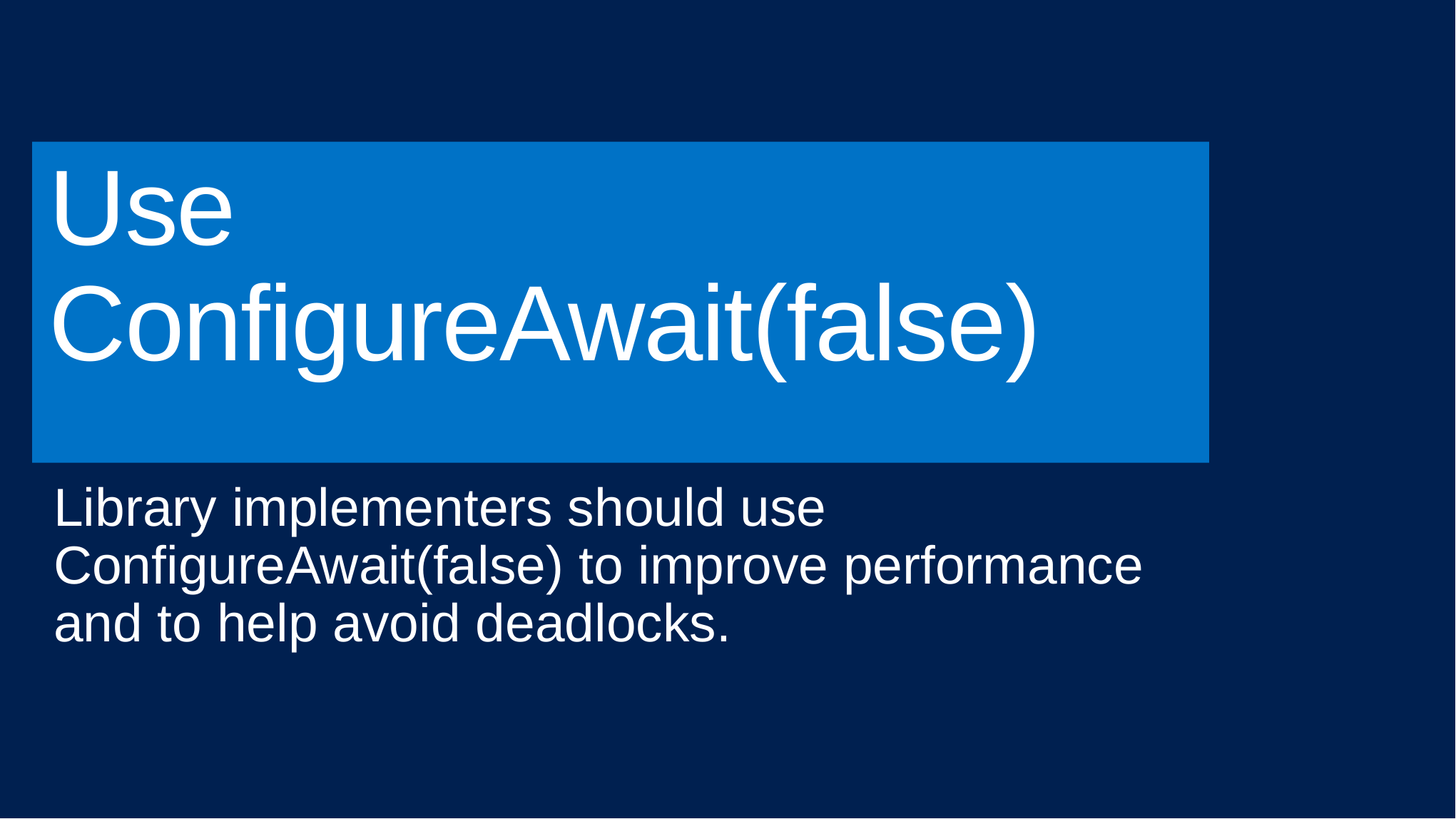

# Use ConfigureAwait(false)
Library implementers should use ConfigureAwait(false) to improve performance and to help avoid deadlocks.